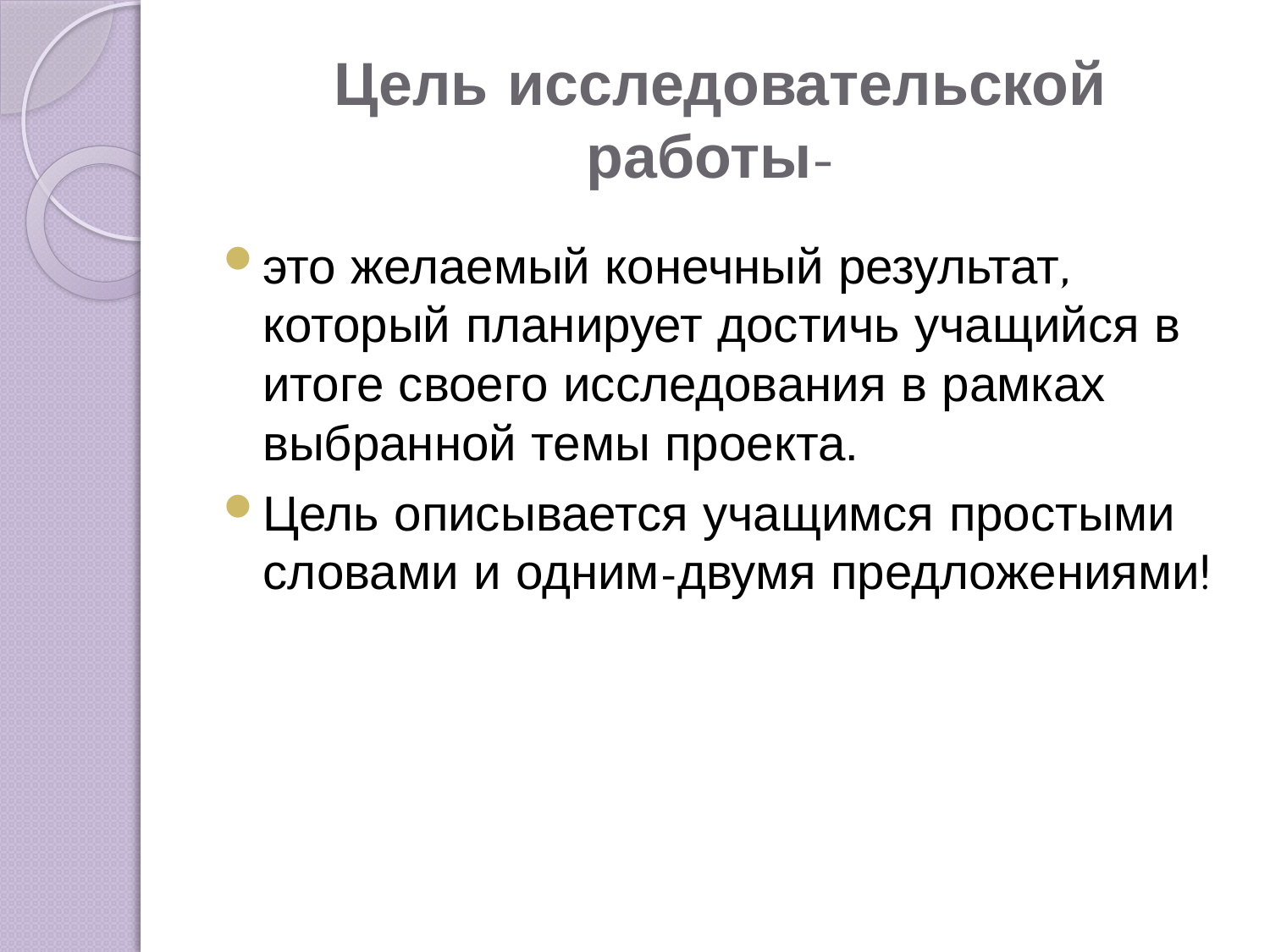

# Цель исследовательской работы-
это желаемый конечный результат, который планирует достичь учащийся в итоге своего исследования в рамках выбранной темы проекта.
Цель описывается учащимся простыми словами и одним-двумя предложениями!